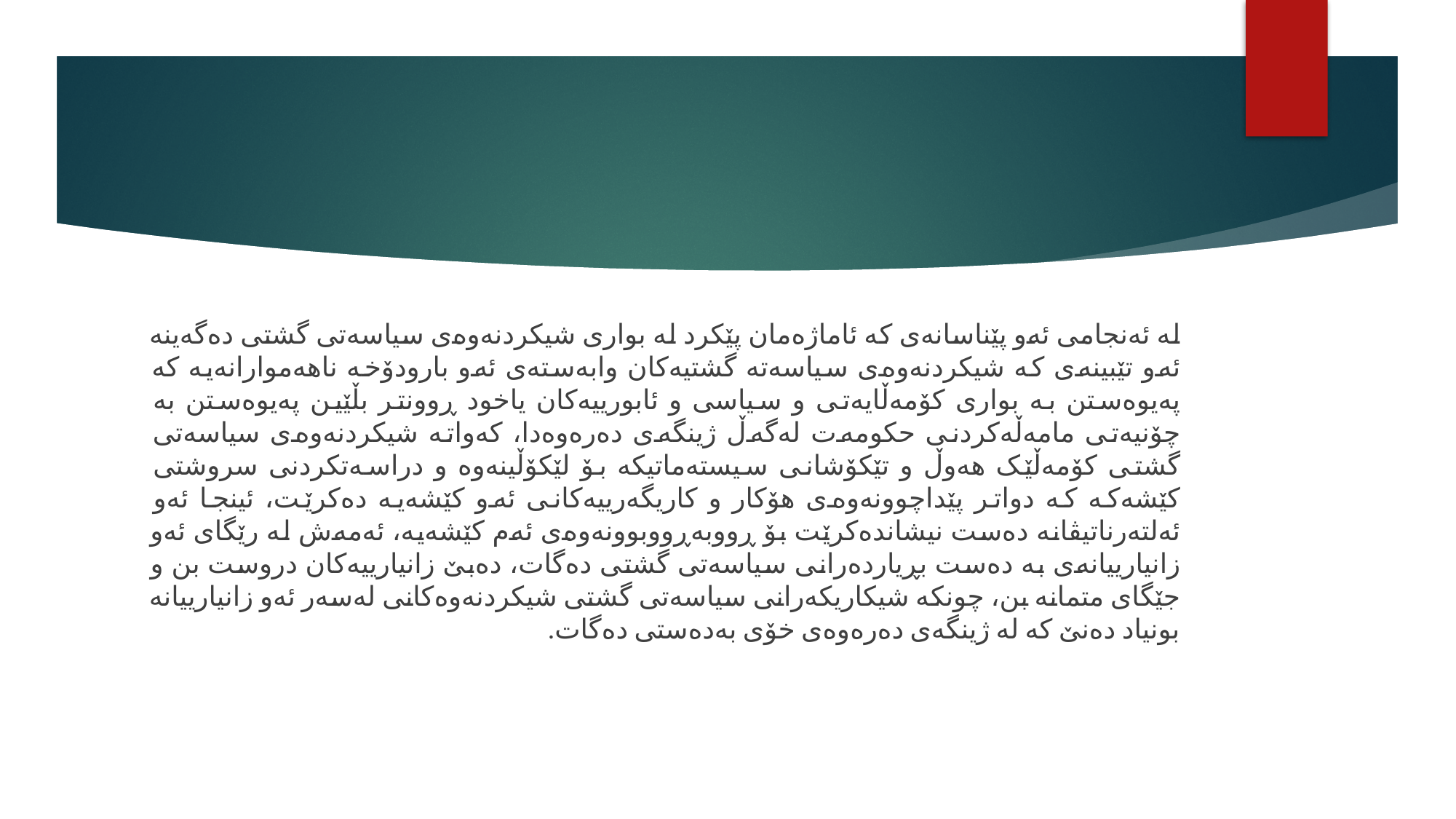

#
لە ئەنجامی ئەو پێناسانەی کە ئاماژەمان پێکرد لە بواری شیکردنەوەی سیاسەتی گشتی دەگەینە ئەو تێبینەی کە شیکردنەوەی سیاسەتە گشتیەکان وابەستەی ئەو بارودۆخە ناهەموارانەیە کە پەیوەستن بە بواری کۆمەڵایەتی و سیاسی و ئابورییەکان یاخود ڕوونتر بڵێین پەیوەستن بە چۆنیەتی مامەڵەکردنی حکومەت لەگەڵ ژینگەی دەرەوەدا، کەواتە شیکردنەوەی سیاسەتی گشتی کۆمەڵێک هەوڵ و تێکۆشانی سیستەماتیکە بۆ لێکۆڵینەوە و دراسەتکردنی سروشتی کێشەکە کە دواتر پێداچوونەوەی هۆکار و کاریگەرییەکانی ئەو کێشەیە دەکرێت، ئینجا ئەو ئەلتەرناتیڤانە دەست نیشاندەکرێت بۆ ڕووبەڕووبوونەوەی ئەم کێشەیە، ئەمەش لە رێگای ئەو زانیارییانەی بە دەست بڕیاردەرانی سیاسەتی گشتی دەگات، دەبێ زانیارییەکان دروست بن و جێگای متمانە بن، چونکە شیکاریکەرانی سیاسەتی گشتی شیکردنەوەکانی لەسەر ئەو زانیارییانە بونیاد دەنێ کە لە ژینگەی دەرەوەی خۆی بەدەستی دەگات.